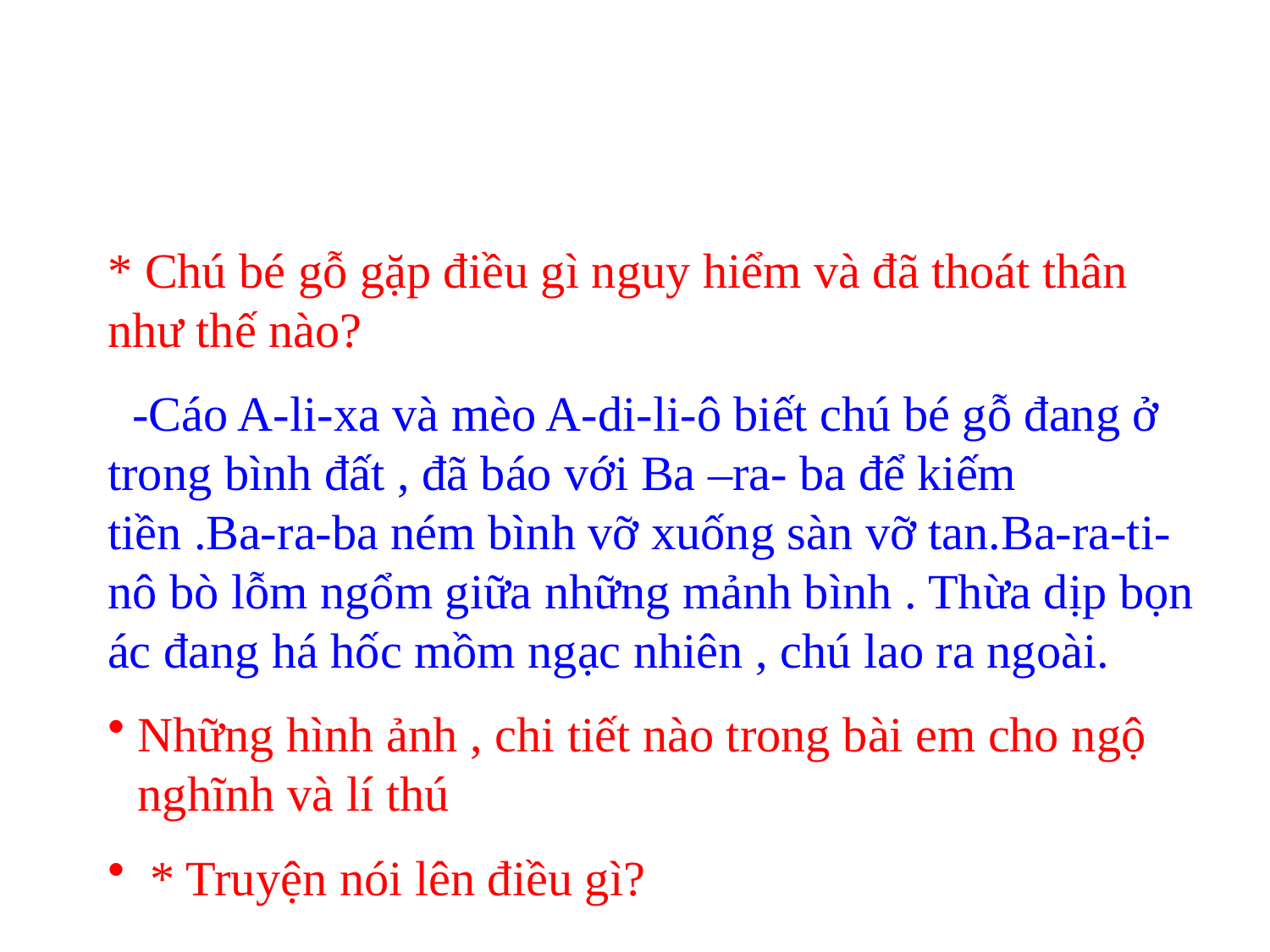

* Chú bé gỗ gặp điều gì nguy hiểm và đã thoát thân như thế nào?
  -Cáo A-li-xa và mèo A-di-li-ô biết chú bé gỗ đang ở trong bình đất , đã báo với Ba –ra- ba để kiếm tiền .Ba-ra-ba ném bình vỡ xuống sàn vỡ tan.Ba-ra-ti-nô bò lỗm ngổm giữa những mảnh bình . Thừa dịp bọn ác đang há hốc mồm ngạc nhiên , chú lao ra ngoài.
Những hình ảnh , chi tiết nào trong bài em cho ngộ nghĩnh và lí thú
 * Truyện nói lên điều gì?